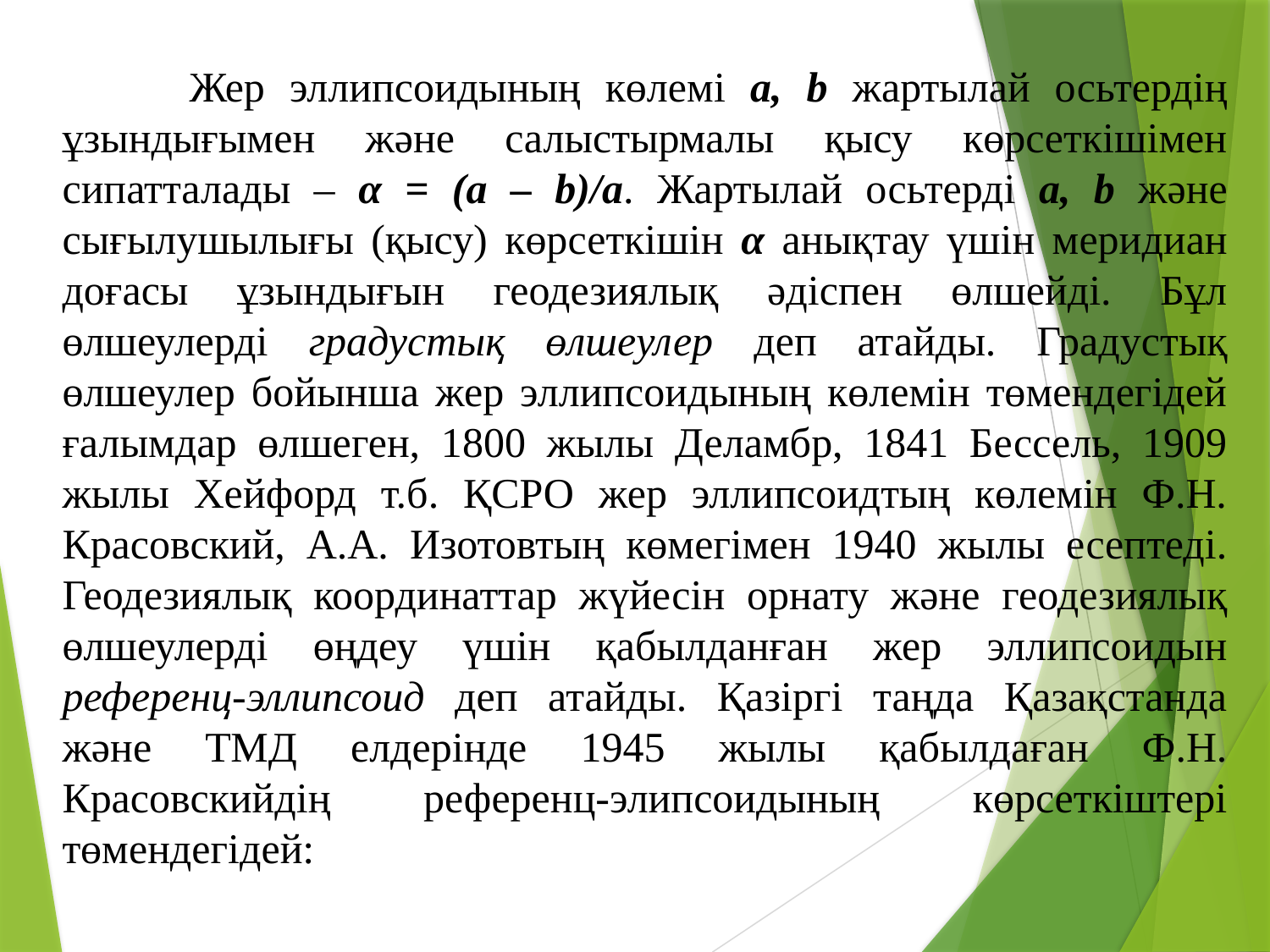

Жер эллипсоидының көлемі a, b жартылай осьтердің ұзындығымен және салыстырмалы қысу көрсеткішімен сипатталады – α = (a – b)/a. Жартылай осьтерді a, b және сығылушылығы (қысу) көрсеткішін α анықтау үшін меридиан доғасы ұзындығын геодезиялық әдіспен өлшейді. Бұл өлшеулерді градустық өлшеулер деп атайды. Градустық өлшеулер бойынша жер эллипсоидының көлемін төмендегідей ғалымдар өлшеген, 1800 жылы Деламбр, 1841 Бессель, 1909 жылы Хейфорд т.б. ҚСРО жер эллипсоидтың көлемін Ф.Н. Красовский, А.А. Изотовтың көмегімен 1940 жылы есептеді. Геодезиялық координаттар жүйесін орнату және геодезиялық өлшеулерді өңдеу үшін қабылданған жер эллипсоидын референц-эллипсоид деп атайды. Қазіргі таңда Қазақстанда және ТМД елдерінде 1945 жылы қабылдаған Ф.Н. Красовскийдің референц-элипсоидының көрсеткіштері төмендегідей: